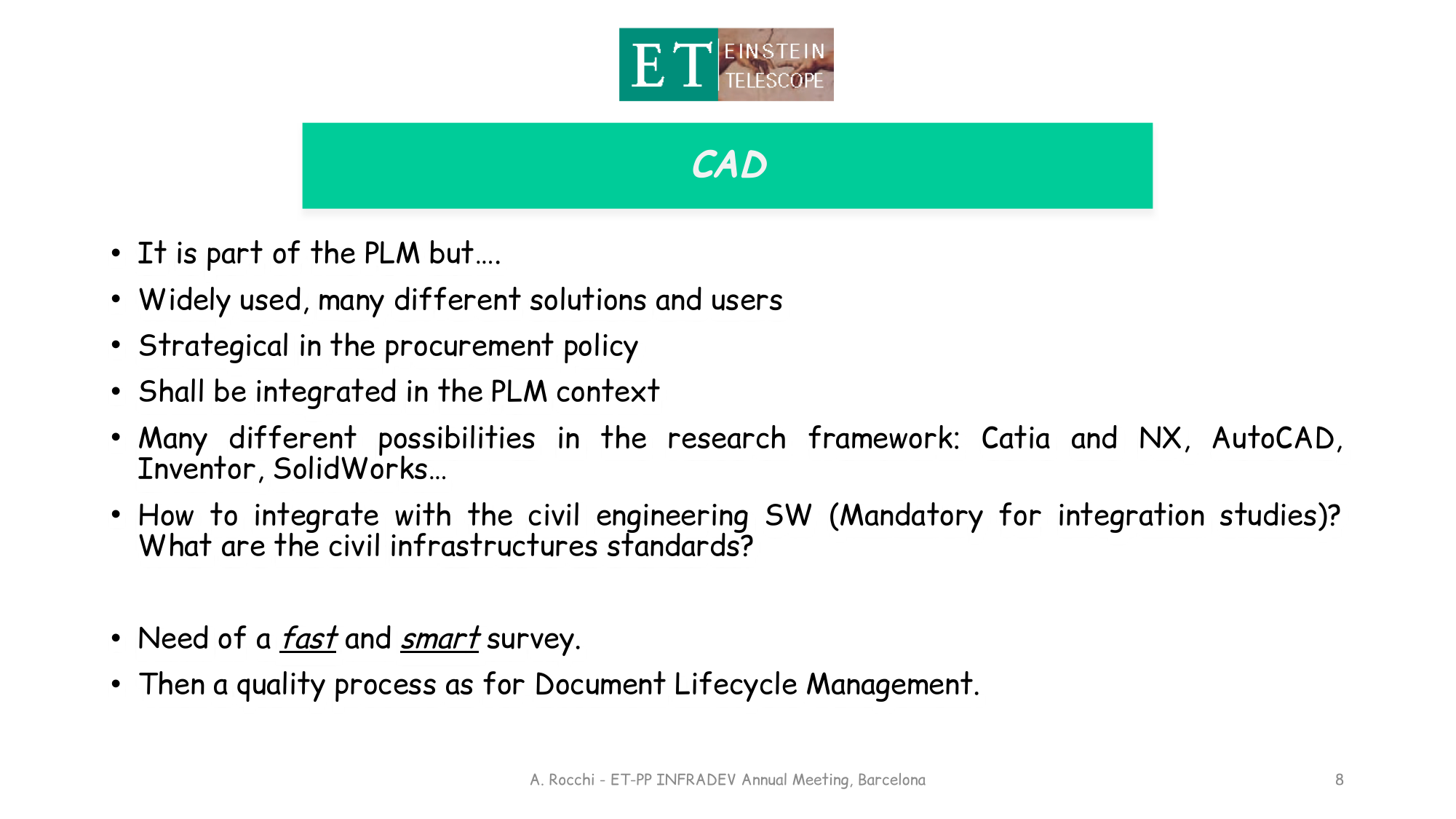

# CAD
It is part of the PLM but….
Widely used, many different solutions and users
Strategical in the procurement policy
Shall be integrated in the PLM context
Many different possibilities in the research framework: Catia and NX, AutoCAD, Inventor, SolidWorks…
How to integrate with the civil engineering SW (Mandatory for integration studies)? What are the civil infrastructures standards?

Need of a fast and smart survey.
Then a quality process as for Document Lifecycle Management.

A. Rocchi - ET-PP INFRADEV Annual Meeting, Barcelona
8